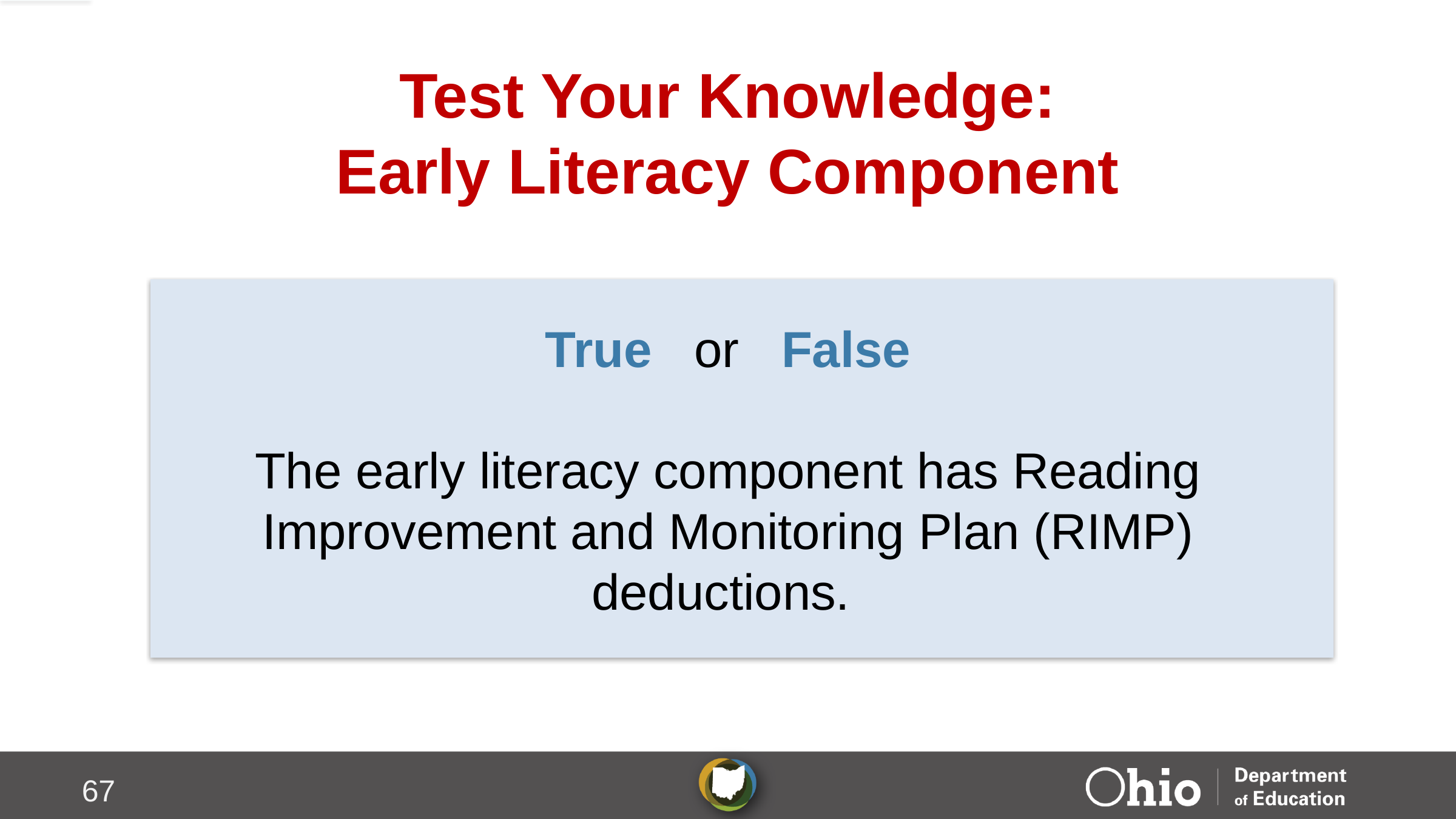

# Test Your Knowledge: Early Literacy Component

True   or   False

The early literacy component has Reading Improvement and Monitoring Plan (RIMP) deductions.
67